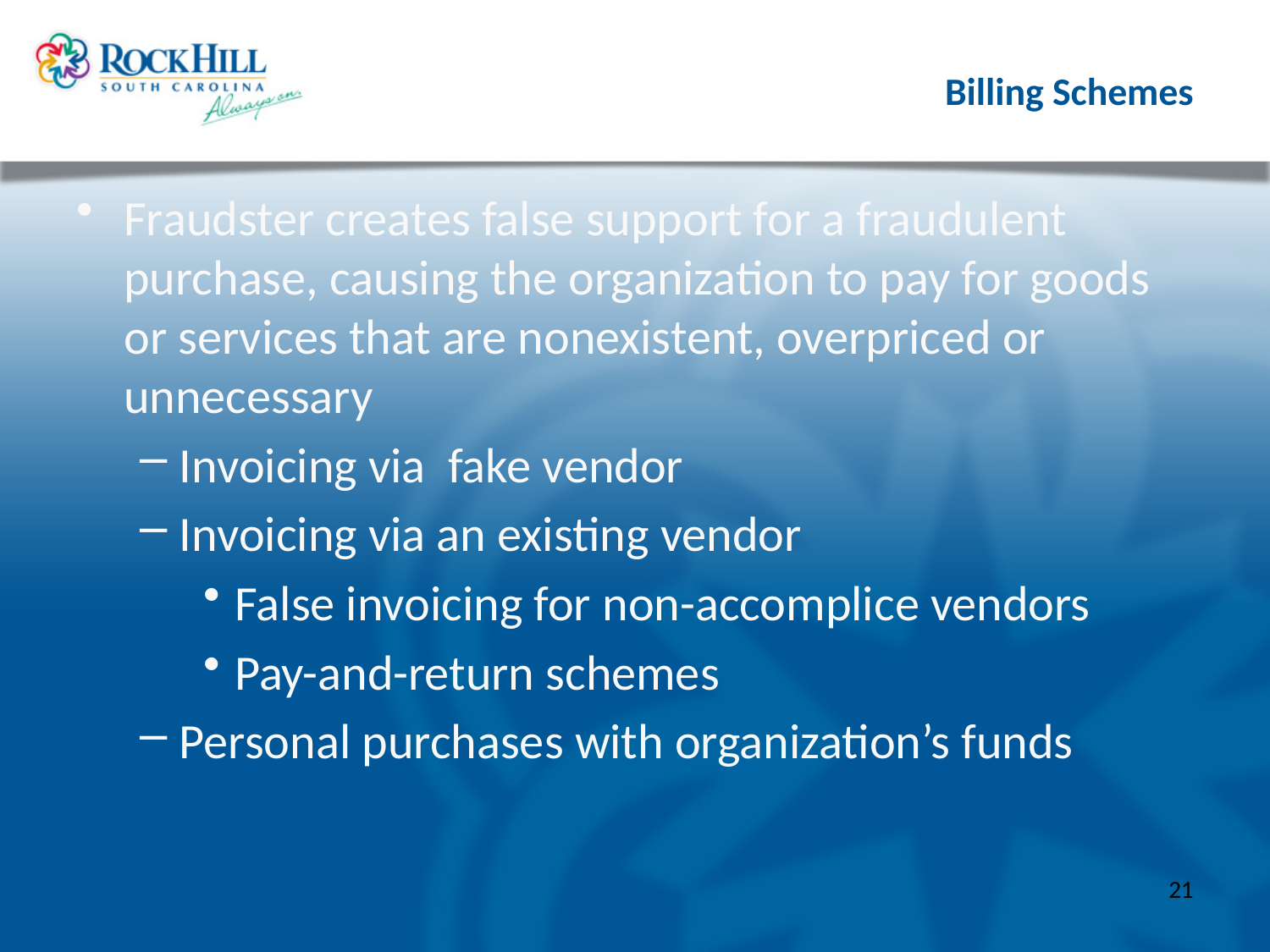

# Billing Schemes
Fraudster creates false support for a fraudulent purchase, causing the organization to pay for goods or services that are nonexistent, overpriced or unnecessary
Invoicing via  fake vendor
Invoicing via an existing vendor
False invoicing for non-accomplice vendors
Pay-and-return schemes
Personal purchases with organization’s funds
21